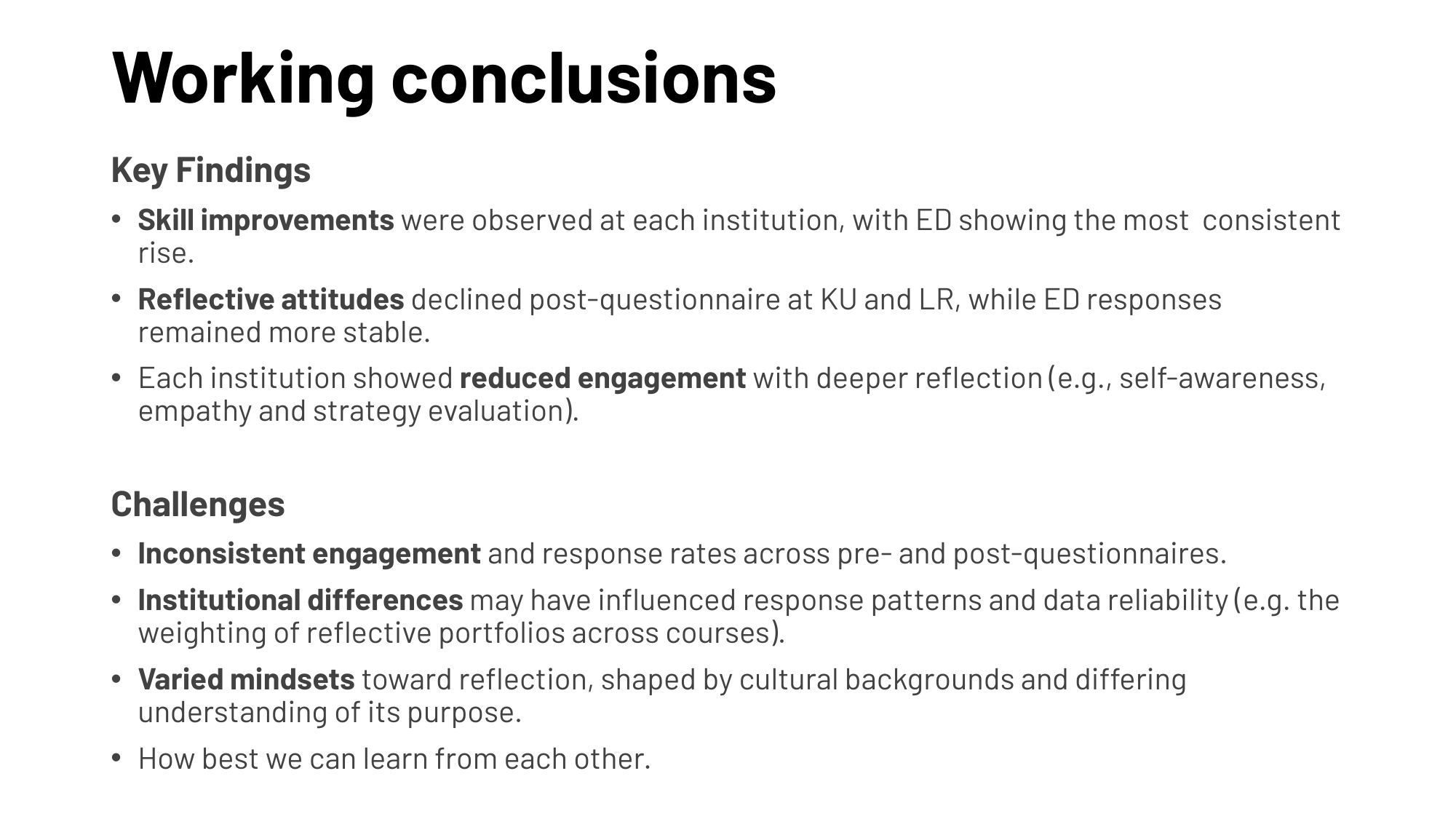

# Working conclusions
Key Findings
Skill improvements were observed at each institution, with ED showing the most  consistent rise.
Reflective attitudes declined post-questionnaire at KU and LR, while ED responses remained more stable.
Each institution showed reduced engagement with deeper reflection (e.g., self-awareness, empathy and strategy evaluation).

Challenges
Inconsistent engagement and response rates across pre- and post-questionnaires.
Institutional differences may have influenced response patterns and data reliability (e.g. the weighting of reflective portfolios across courses).
Varied mindsets toward reflection, shaped by cultural backgrounds and differing understanding of its purpose.
How best we can learn from each other.